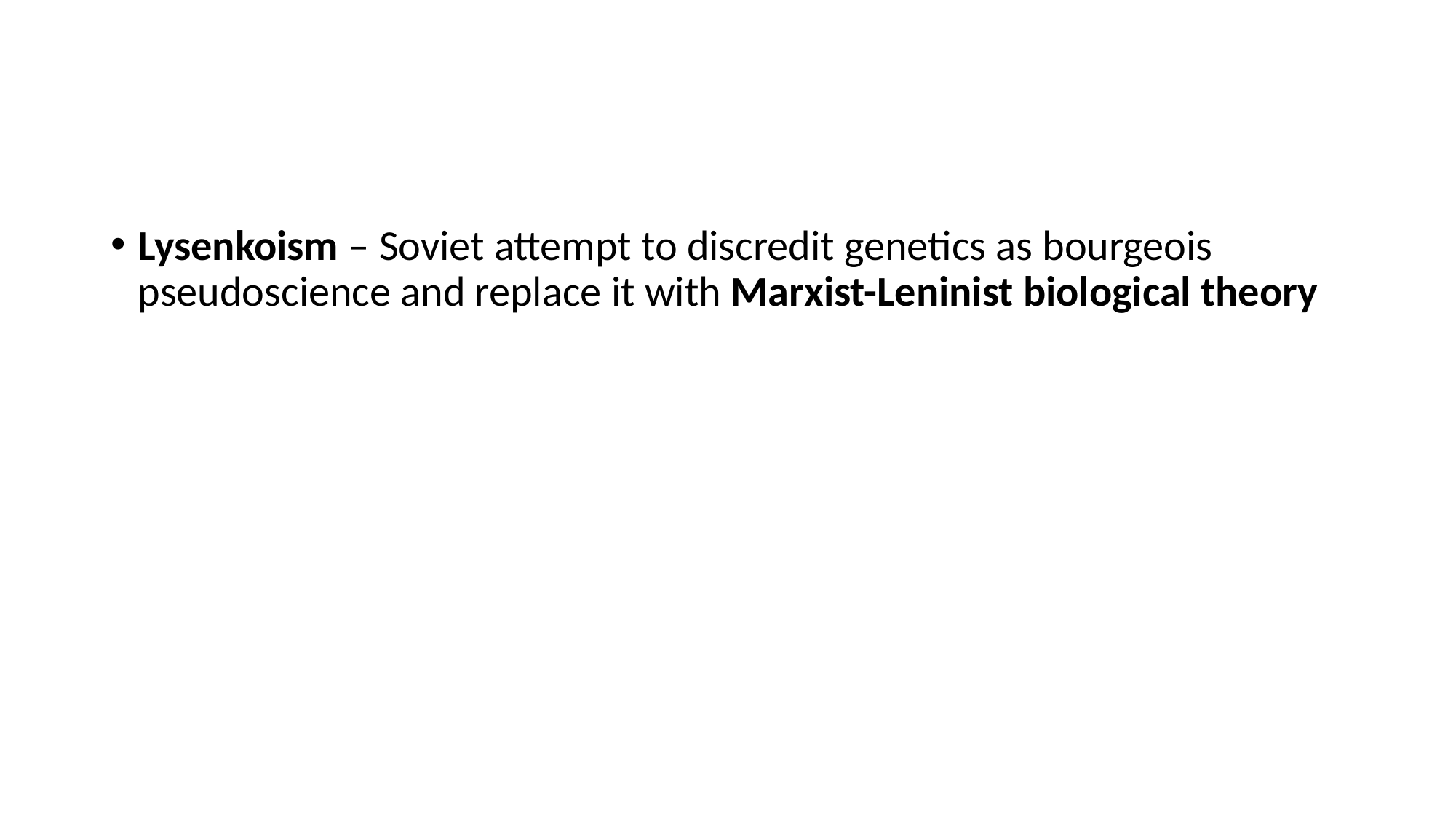

#
Lysenkoism – Soviet attempt to discredit genetics as bourgeois pseudoscience and replace it with Marxist-Leninist biological theory